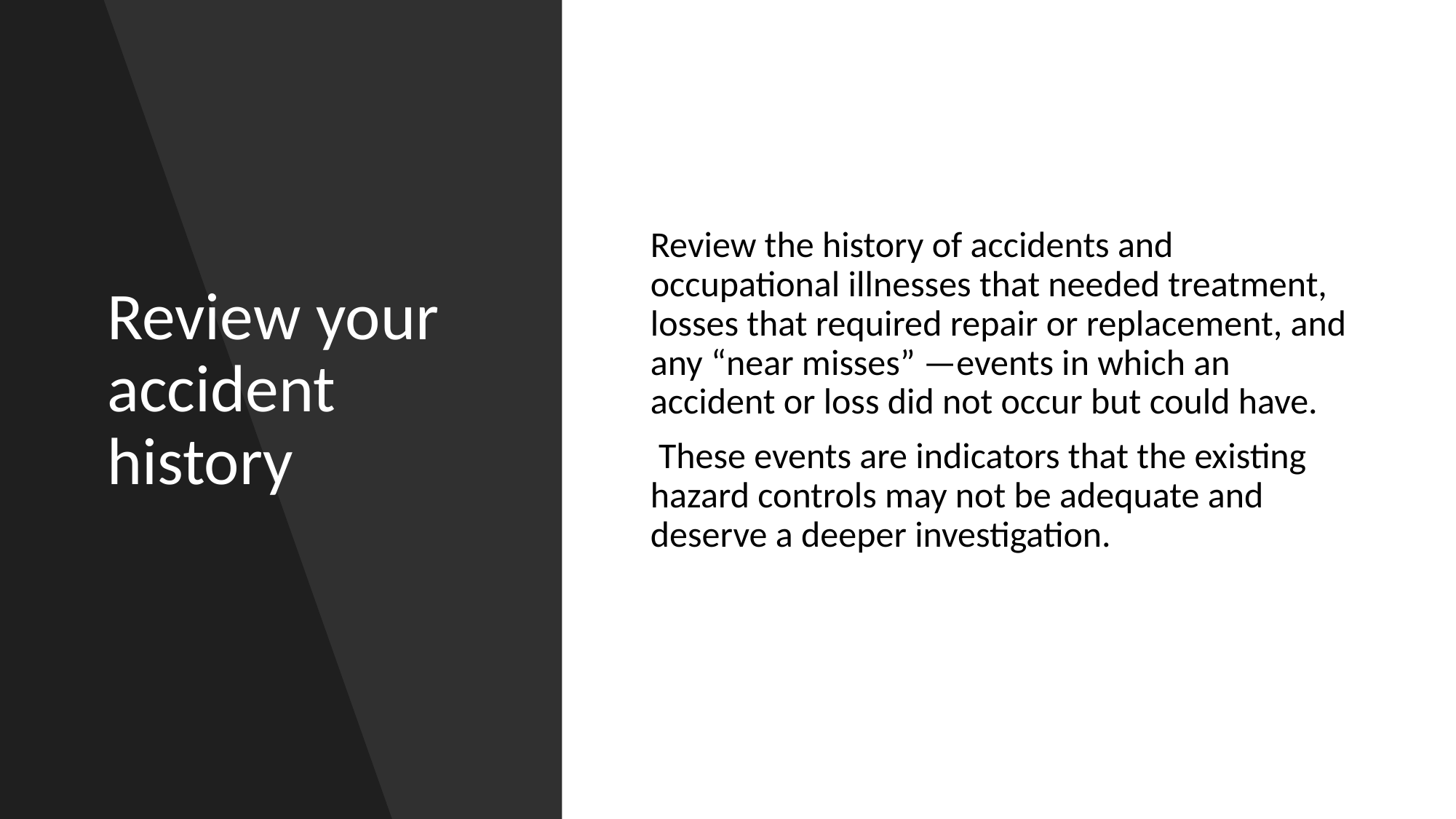

# Review your accident history
Review the history of accidents and occupational illnesses that needed treatment, losses that required repair or replacement, and any “near misses” —events in which an accident or loss did not occur but could have.
 These events are indicators that the existing hazard controls may not be adequate and deserve a deeper investigation.